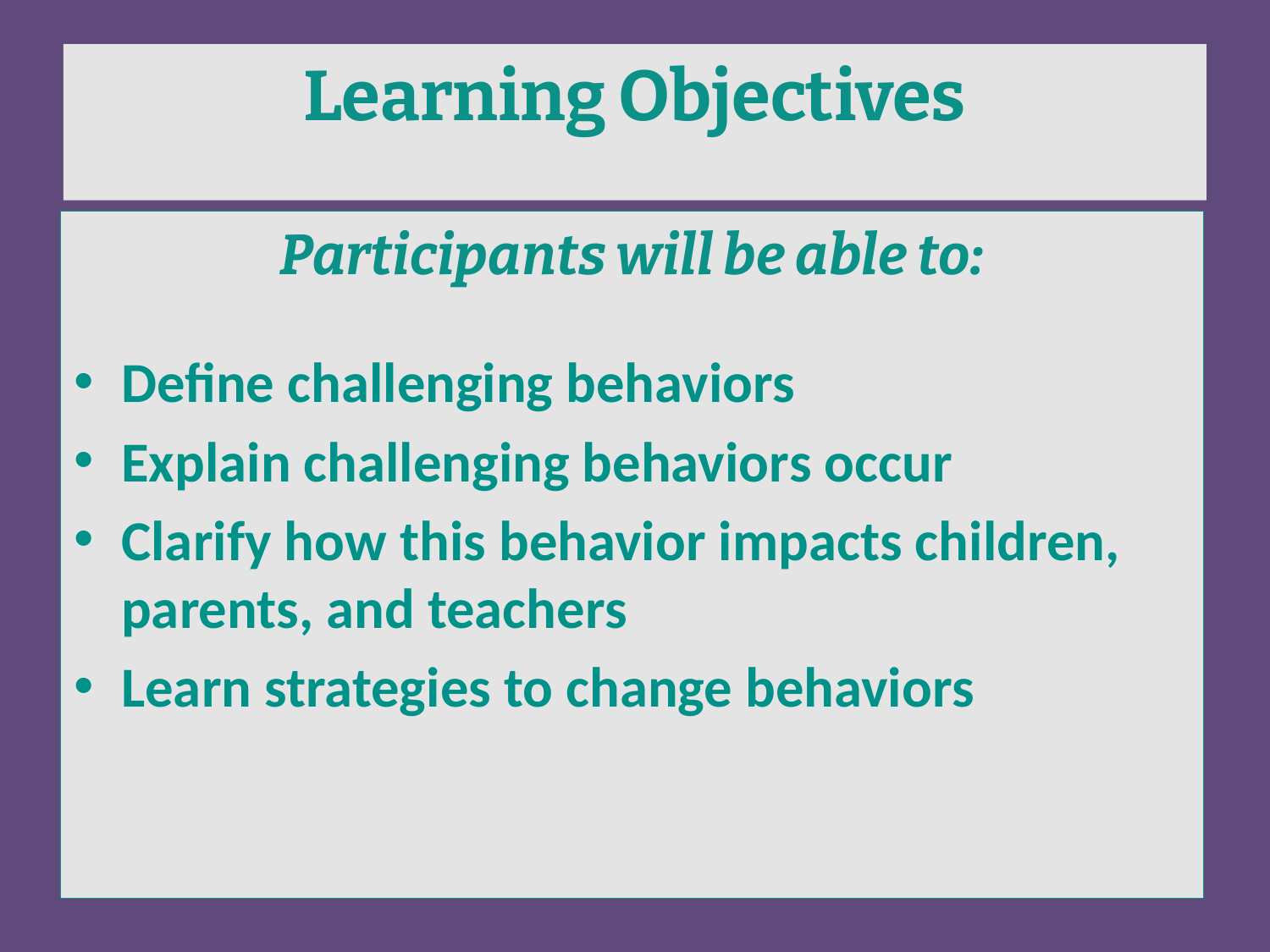

Learning Objectives

Participants will be able to:

Define challenging behaviors
Explain challenging behaviors occur
Clarify how this behavior impacts children, parents, and teachers
Learn strategies to change behaviors